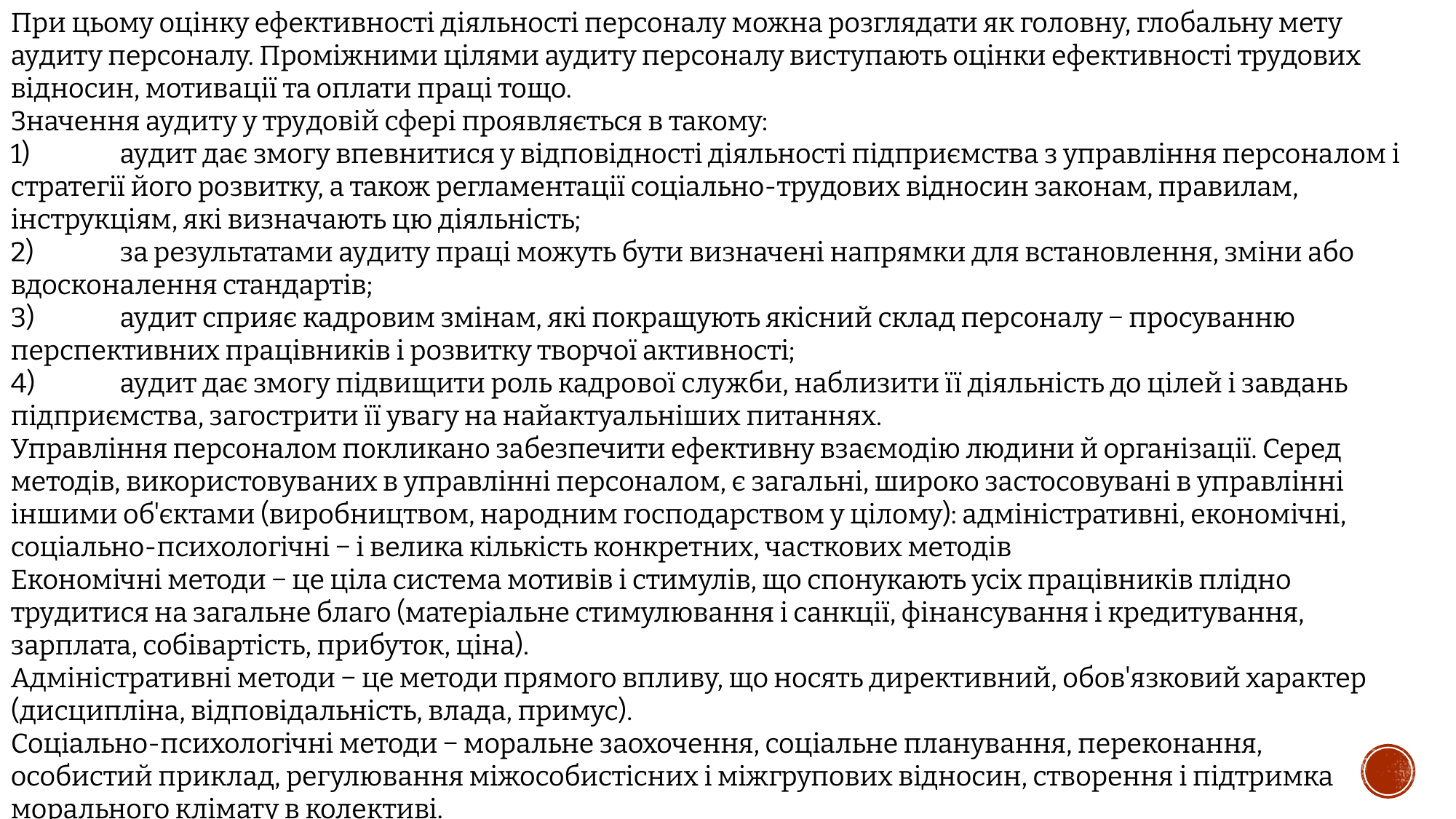

При цьому оцінку ефективності діяльності персоналу можна розглядати як головну, глобальну мету аудиту персоналу. Проміжними цілями аудиту персоналу виступають оцінки ефективності трудових відносин, мотивації та оплати праці тощо.
Значення аудиту у трудовій сфері проявляється в такому:
1)	аудит дає змогу впевнитися у відповідності діяльності підприємства з управління персоналом і стратегії його розвитку, а також регламентації соціально-трудових відносин законам, правилам, інструкціям, які визначають цю діяльність;
2)	за результатами аудиту праці можуть бути визначені напрямки для встановлення, зміни або вдосконалення стандартів;
3)	аудит сприяє кадровим змінам, які покращують якісний склад персоналу − просуванню перспективних працівників і розвитку творчої активності;
4)	аудит дає змогу підвищити роль кадрової служби, наблизити її діяльність до цілей і завдань підприємства, загострити її увагу на найактуальніших питаннях.
Управління персоналом покликано забезпечити ефективну взаємодію людини й організації. Серед методів, використовуваних в управлінні персоналом, є загальні, широко застосовувані в управлінні іншими об'єктами (виробництвом, народним господарством у цілому): адміністративні, економічні, соціально-психологічні − і велика кількість конкретних, часткових методів
Економічні методи − це ціла система мотивів і стимулів, що спонукають усіх працівників плідно трудитися на загальне благо (матеріальне стимулювання і санкції, фінансування і кредитування, зарплата, собівартість, прибуток, ціна).
Адміністративні методи − це методи прямого впливу, що носять директивний, обов'язковий характер (дисципліна, відповідальність, влада, примус).
Соціально-психологічні методи − моральне заохочення, соціальне планування, переконання, особистий приклад, регулювання міжособистісних і міжгрупових відносин, створення і підтримка морального клімату в колективі.